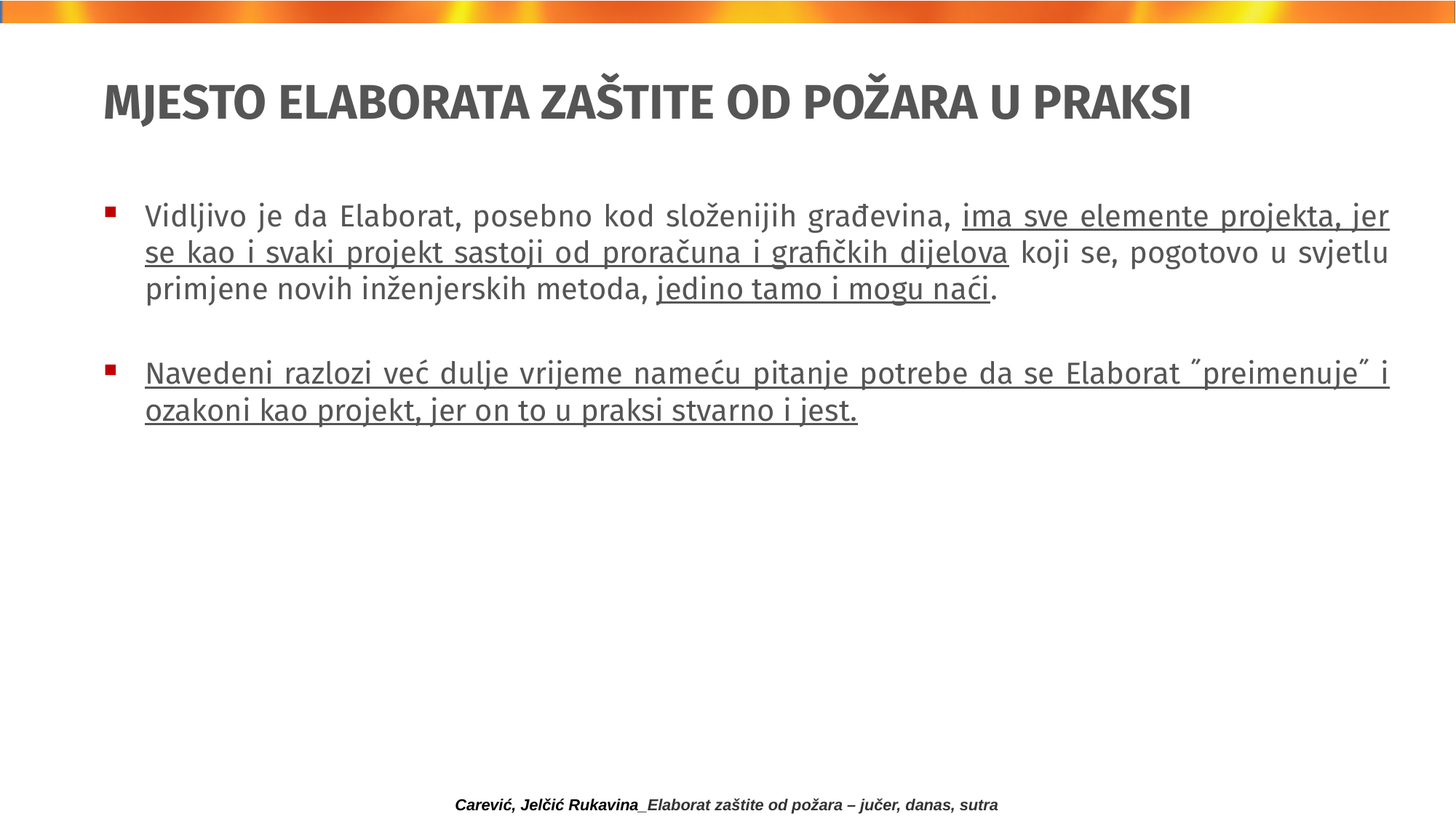

# MJESTO ELABORATA ZAŠTITE OD POŽARA U PRAKSI
Vidljivo je da Elaborat, posebno kod složenijih građevina, ima sve elemente projekta, jer se kao i svaki projekt sastoji od proračuna i grafičkih dijelova koji se, pogotovo u svjetlu primjene novih inženjerskih metoda, jedino tamo i mogu naći.

Navedeni razlozi već dulje vrijeme nameću pitanje potrebe da se Elaborat ˝preimenuje˝ i ozakoni kao projekt, jer on to u praksi stvarno i jest.